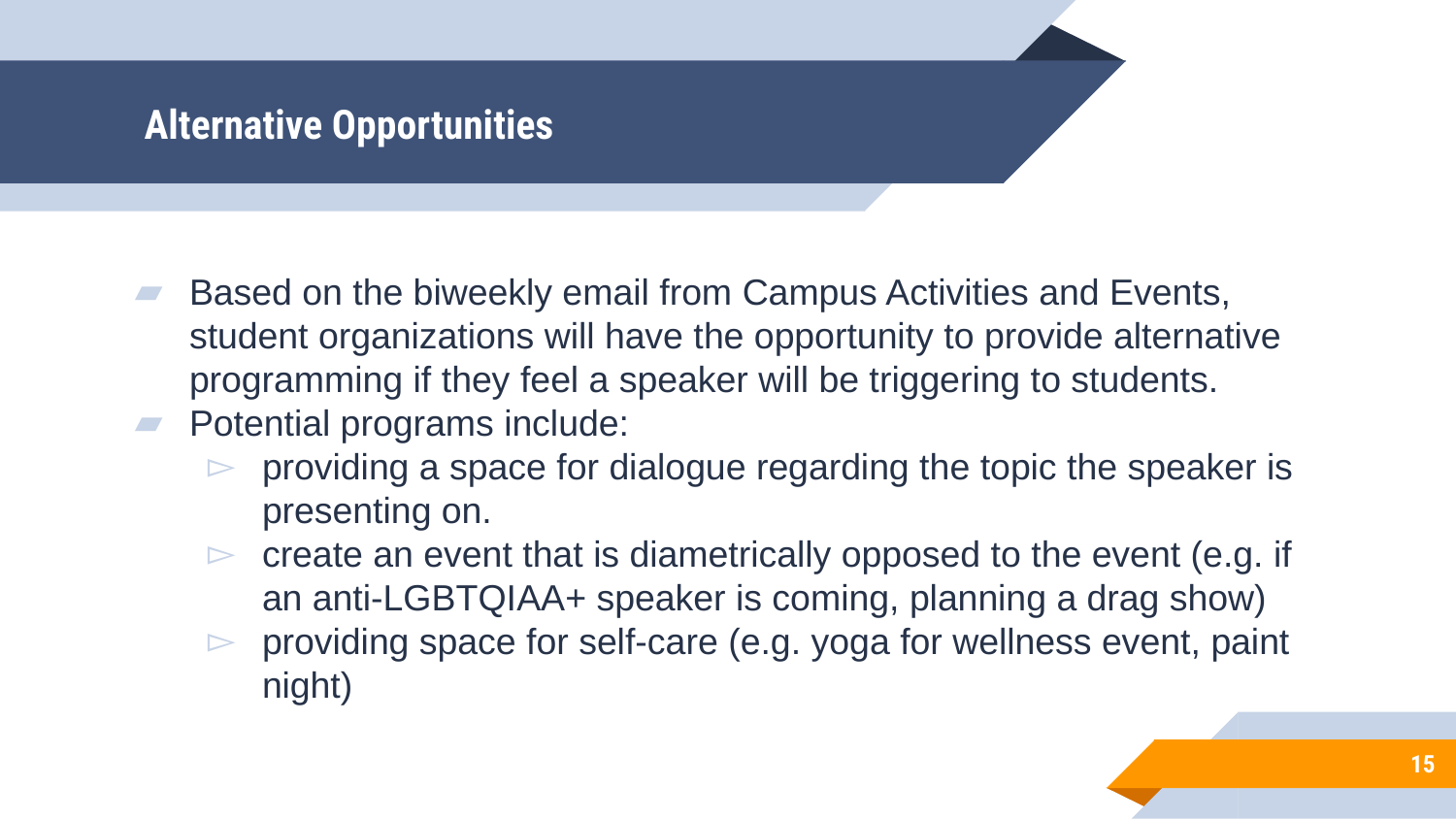

# Alternative Opportunities
Based on the biweekly email from Campus Activities and Events, student organizations will have the opportunity to provide alternative programming if they feel a speaker will be triggering to students.
Potential programs include:
providing a space for dialogue regarding the topic the speaker is presenting on.
create an event that is diametrically opposed to the event (e.g. if an anti-LGBTQIAA+ speaker is coming, planning a drag show)
providing space for self-care (e.g. yoga for wellness event, paint night)
15